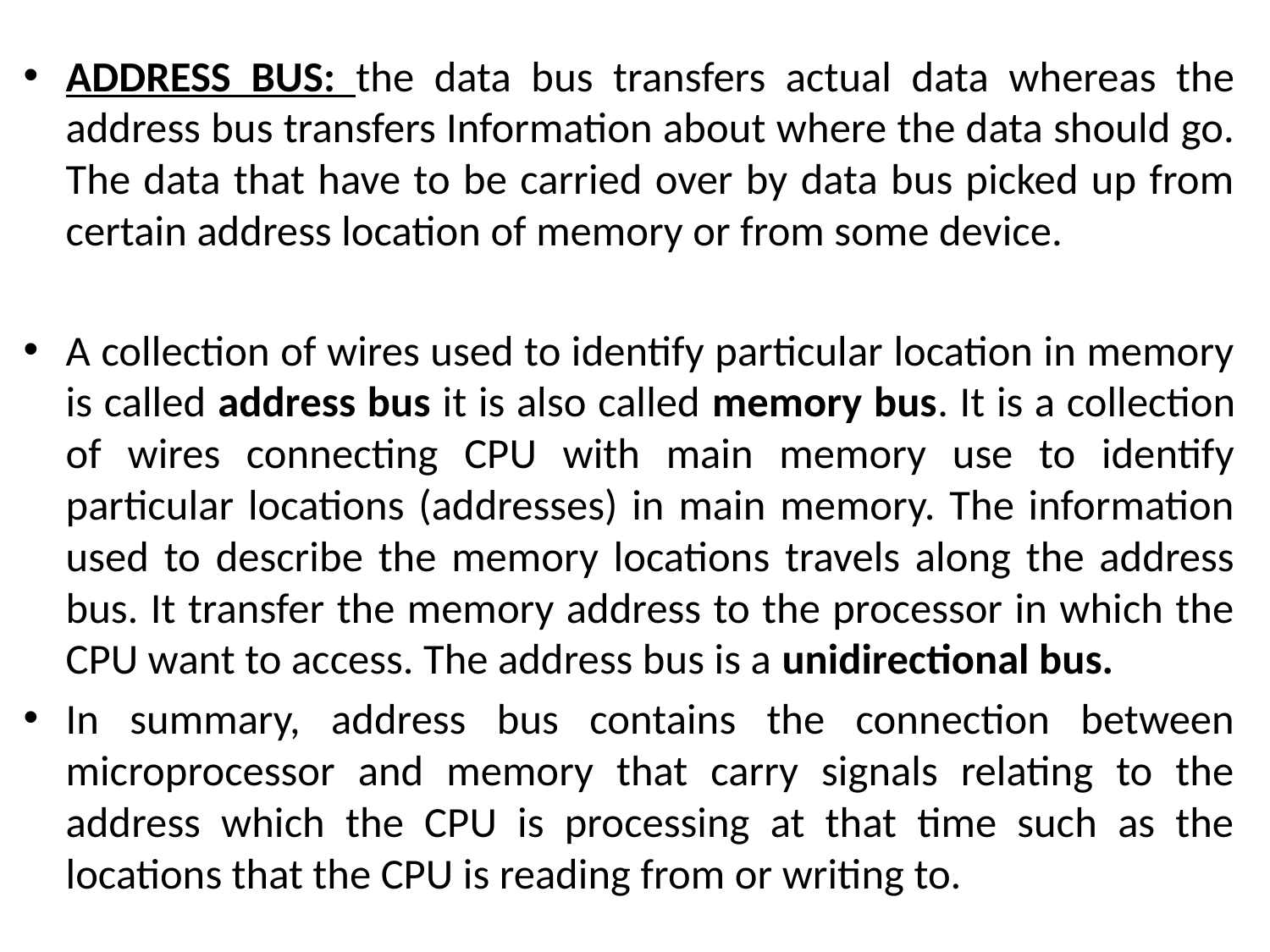

ADDRESS BUS: the data bus transfers actual data whereas the address bus transfers Information about where the data should go. The data that have to be carried over by data bus picked up from certain address location of memory or from some device.

A collection of wires used to identify particular location in memory is called address bus it is also called memory bus. It is a collection of wires connecting CPU with main memory use to identify particular locations (addresses) in main memory. The information used to describe the memory locations travels along the address bus. It transfer the memory address to the processor in which the CPU want to access. The address bus is a unidirectional bus.
In summary, address bus contains the connection between microprocessor and memory that carry signals relating to the address which the CPU is processing at that time such as the locations that the CPU is reading from or writing to.